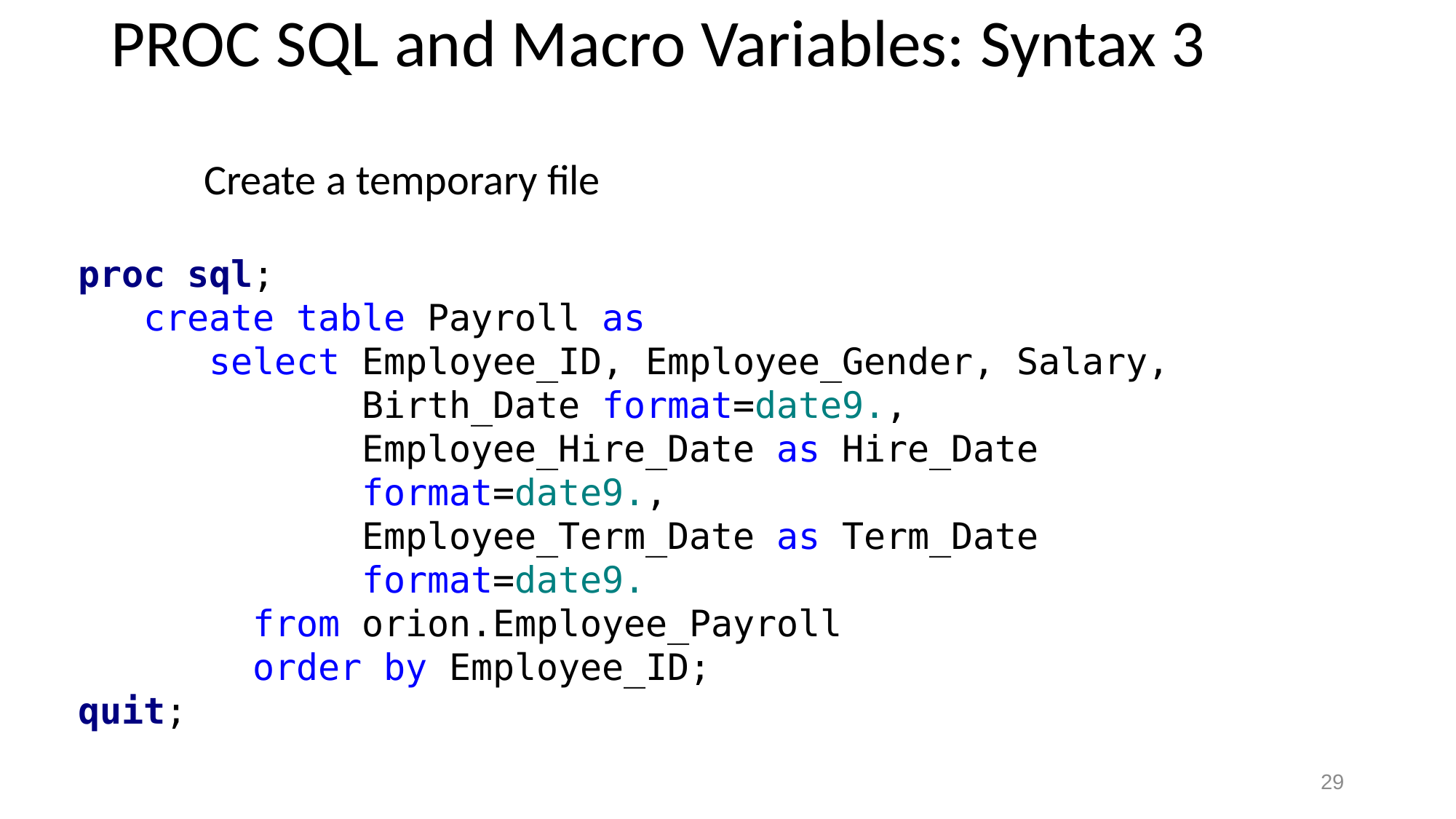

# PROC SQL and Macro Variables: Syntax 3
Create a temporary file
proc sql;
   create table Payroll as
      select Employee_ID, Employee_Gender, Salary,
             Birth_Date format=date9.,
             Employee_Hire_Date as Hire_Date
             format=date9.,
             Employee_Term_Date as Term_Date
             format=date9.
        from orion.Employee_Payroll
        order by Employee_ID;
quit;

29